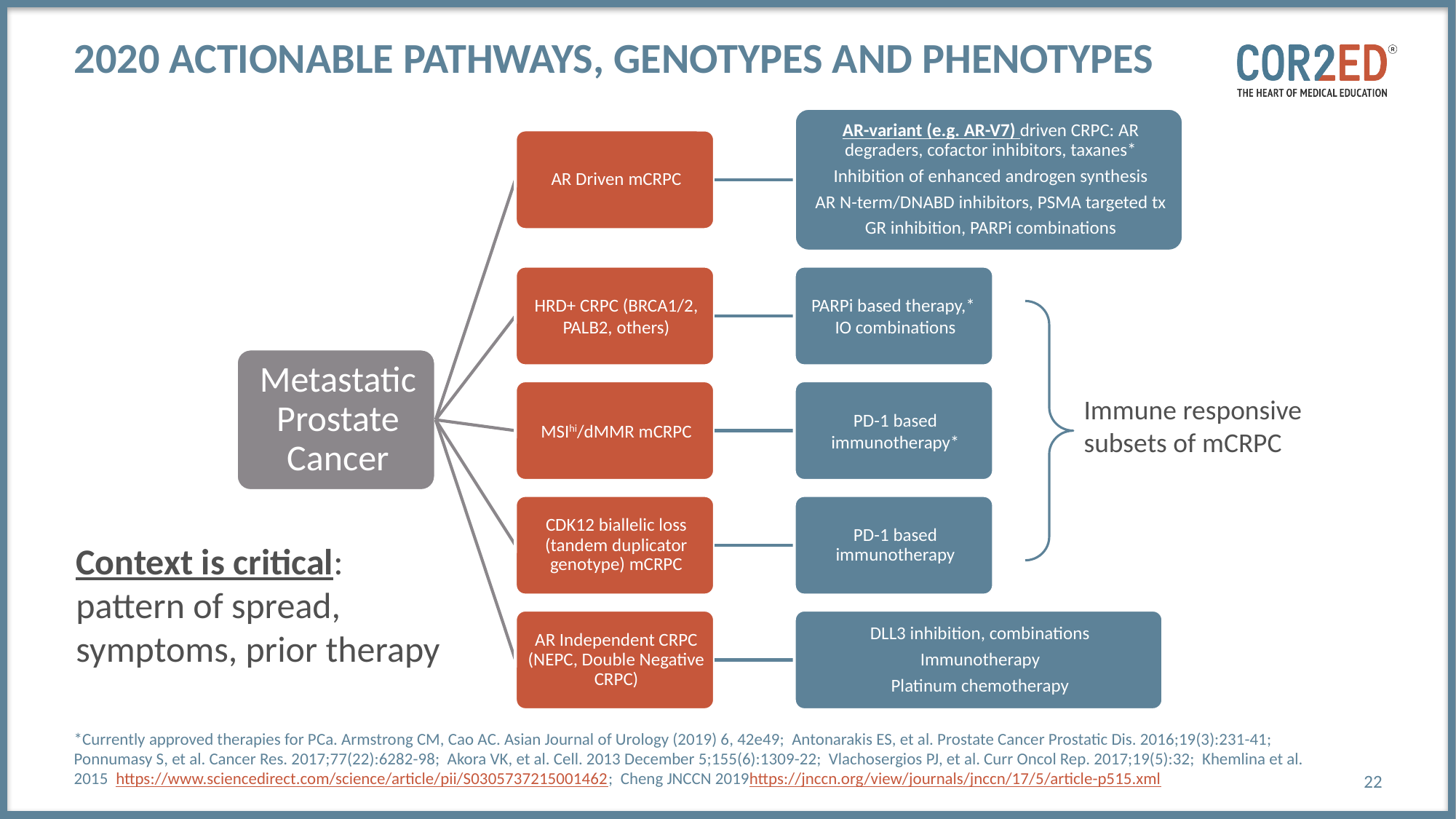

# 2020 Actionable Pathways, Genotypes and Phenotypes
Metastatic Prostate Cancer

AR Driven mCRPC

AR-variant (e.g. AR-V7) driven CRPC: AR degraders, cofactor inhibitors, taxanes*
Inhibition of enhanced androgen synthesis
AR N-term/DNABD inhibitors, PSMA targeted tx
GR inhibition, PARPi combinations

HRD+ CRPC (BRCA1/2, PALB2, others)

PARPi based therapy,*
IO combinations

MSIhi/dMMR mCRPC

PD-1 based immunotherapy*

CDK12 biallelic loss (tandem duplicator genotype) mCRPC

PD-1 based immunotherapy

AR Independent CRPC (NEPC, Double Negative CRPC)

DLL3 inhibition, combinations
Immunotherapy
Platinum chemotherapy

Immune responsive subsets of mCRPC
Context is critical: pattern of spread, symptoms, prior therapy
*Currently approved therapies for PCa. Armstrong CM, Cao AC. Asian Journal of Urology (2019) 6, 42e49;  Antonarakis ES, et al. Prostate Cancer Prostatic Dis. 2016;19(3):231-41;  Ponnumasy S, et al. Cancer Res. 2017;77(22):6282-98;  Akora VK, et al. Cell. 2013 December 5;155(6):1309-22;  Vlachosergios PJ, et al. Curr Oncol Rep. 2017;19(5):32;  Khemlina et al. 2015  https://www.sciencedirect.com/science/article/pii/S0305737215001462;  Cheng JNCCN 2019https://jnccn.org/view/journals/jnccn/17/5/article-p515.xml
22